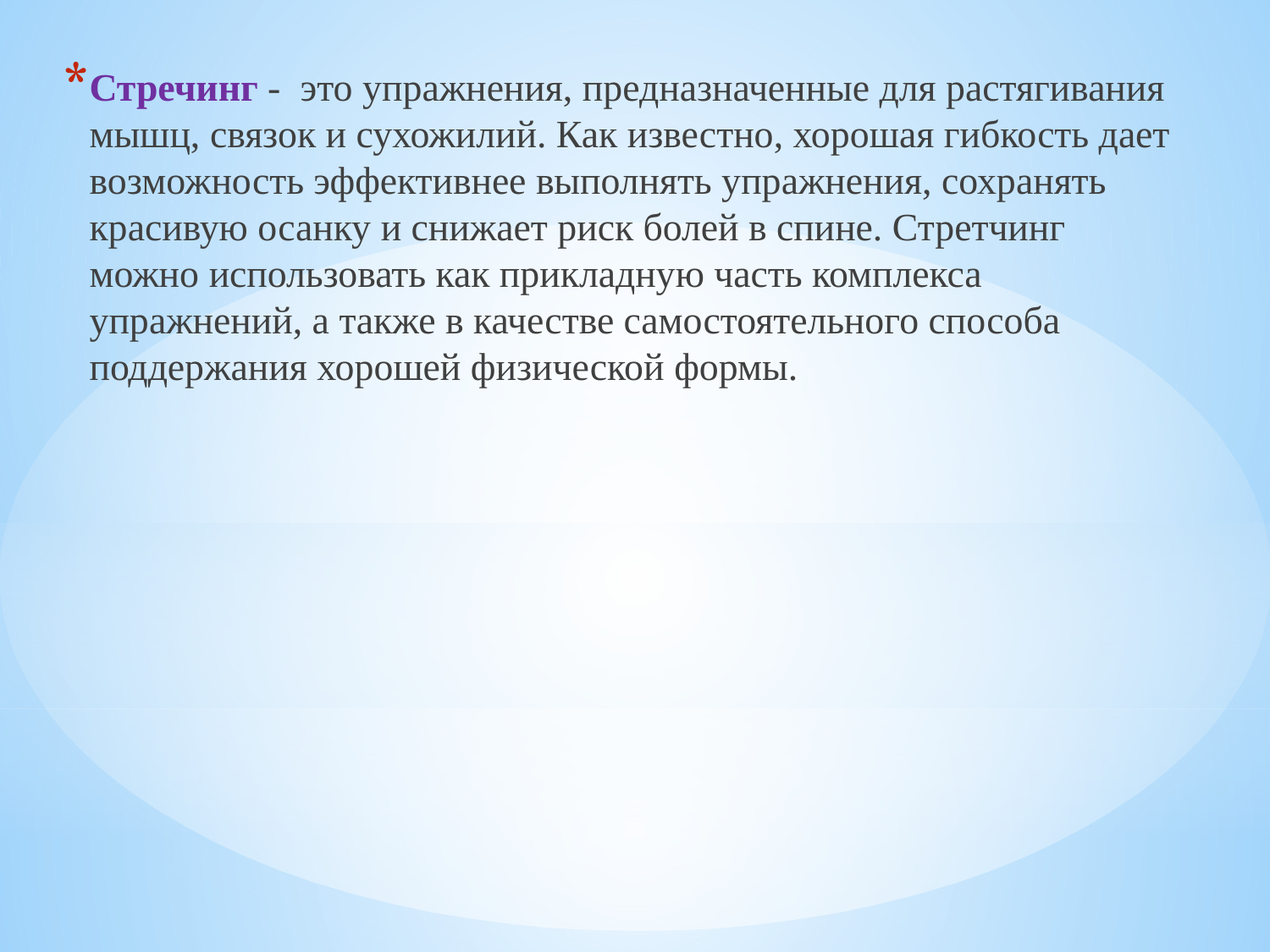

Стречинг -  это упражнения, предназначенные для растягивания мышц, связок и сухожилий. Как известно, хорошая гибкость дает возможность эффективнее выполнять упражнения, сохранять красивую осанку и снижает риск болей в спине. Стретчинг можно использовать как прикладную часть комплекса упражнений, а также в качестве самостоятельного способа поддержания хорошей физической формы.